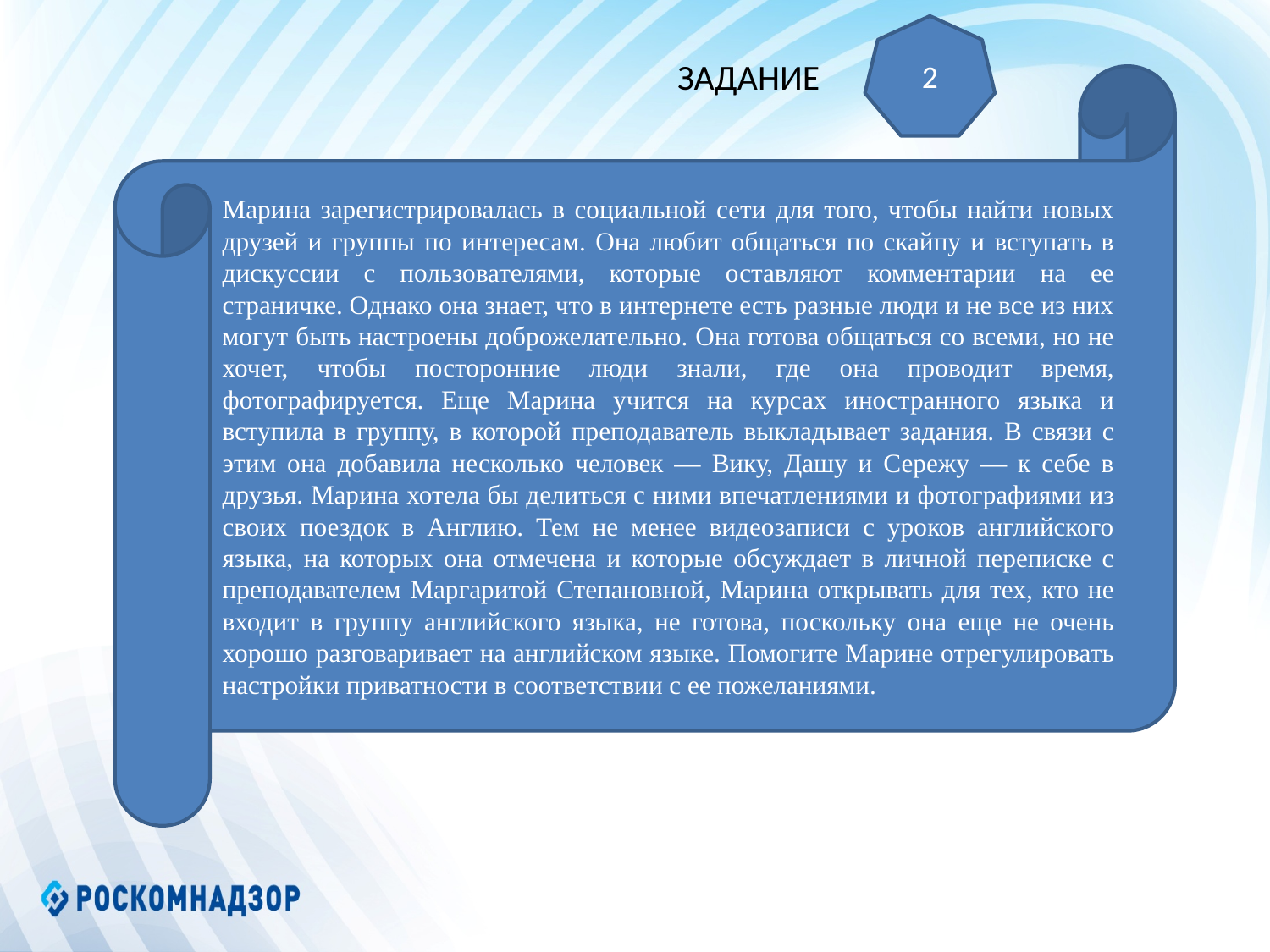

2
ЗАДАНИЕ
Марина зарегистрировалась в социальной сети для того, чтобы найти новых друзей и группы по интересам. Она любит общаться по скайпу и вступать в дискуссии с пользователями, которые оставляют комментарии на ее страничке. Однако она знает, что в интернете есть разные люди и не все из них могут быть настроены доброжелательно. Она готова общаться со всеми, но не хочет, чтобы посторонние люди знали, где она проводит время, фотографируется. Еще Марина учится на курсах иностранного языка и вступила в группу, в которой преподаватель выкладывает задания. В связи с этим она добавила несколько человек — Вику, Дашу и Сережу — к себе в друзья. Марина хотела бы делиться с ними впечатлениями и фотографиями из своих поездок в Англию. Тем не менее видеозаписи с уроков английского языка, на которых она отмечена и которые обсуждает в личной переписке с преподавателем Маргаритой Степановной, Марина открывать для тех, кто не входит в группу английского языка, не готова, поскольку она еще не очень хорошо разговаривает на английском языке. Помогите Марине отрегулировать настройки приватности в соответствии с ее пожеланиями.